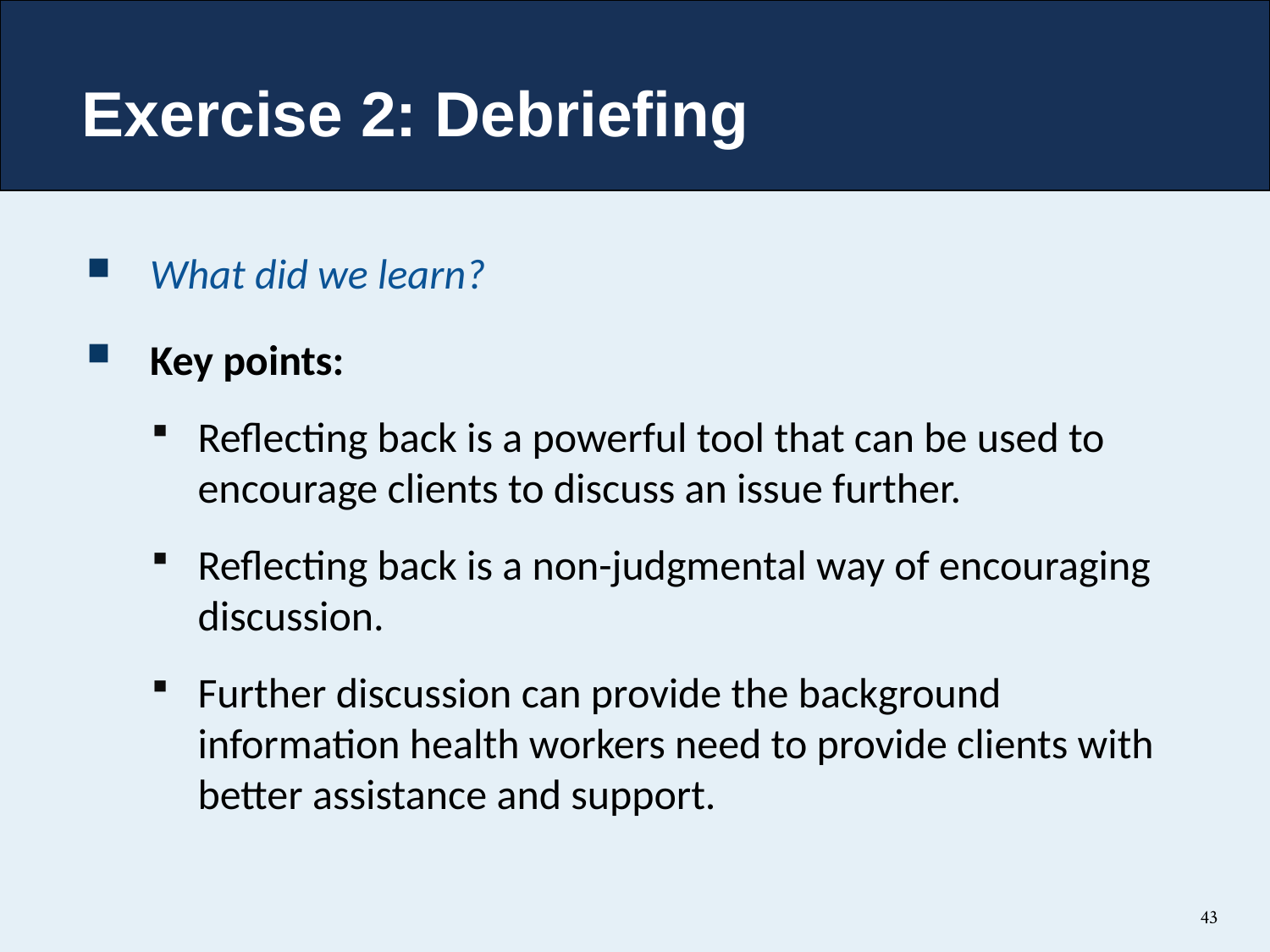

Exercise 2: Debriefing
What did we learn?
Key points:
Reflecting back is a powerful tool that can be used to encourage clients to discuss an issue further.
Reflecting back is a non-judgmental way of encouraging discussion.
Further discussion can provide the background information health workers need to provide clients with better assistance and support.
43